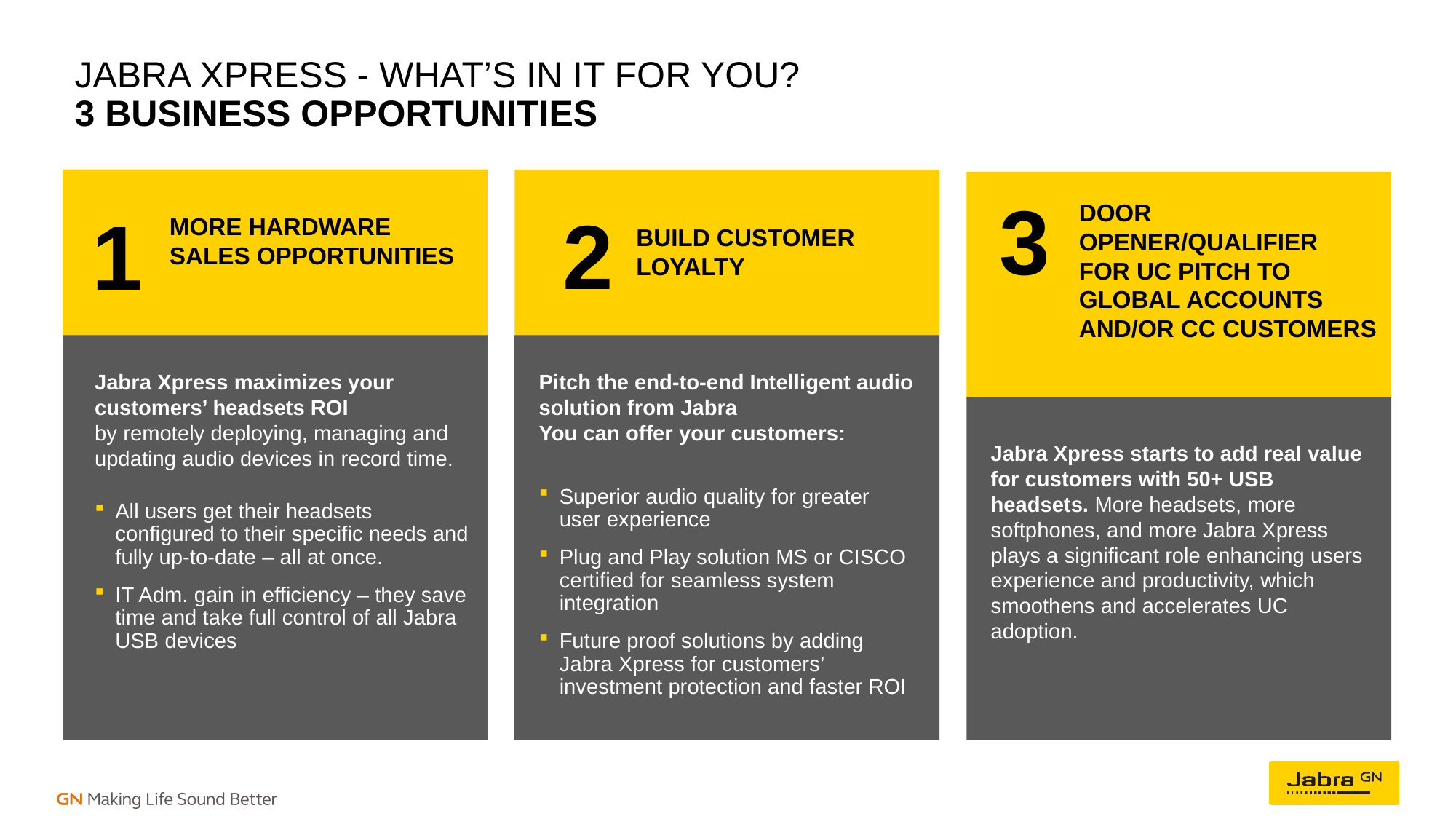

# JABRA XPRESS - WHAT’S IN IT FOR YOU? 3 BUSINESS OPPORTUNITIES

3
DOOR OPENER/QUALIFIER
FOR UC PITCH TO GLOBAL ACCOUNTS AND/OR CC CUSTOMERS
2
1
MORE HARDWARE SALES OPPORTUNITIES
BUILD CUSTOMER LOYALTY

Jabra Xpress maximizes your customers’ headsets ROI
by remotely deploying, managing and updating audio devices in record time.
Pitch the end-to-end Intelligent audio solution from Jabra
You can offer your customers:

Jabra Xpress starts to add real value for customers with 50+ USB headsets. More headsets, more softphones, and more Jabra Xpress plays a significant role enhancing users experience and productivity, which smoothens and accelerates UC adoption.
Superior audio quality for greater user experience
Plug and Play solution MS or CISCO certified for seamless system integration
Future proof solutions by adding Jabra Xpress for customers’ investment protection and faster ROI
All users get their headsets configured to their specific needs and fully up-to-date – all at once.
IT Adm. gain in efficiency – they save time and take full control of all Jabra USB devices